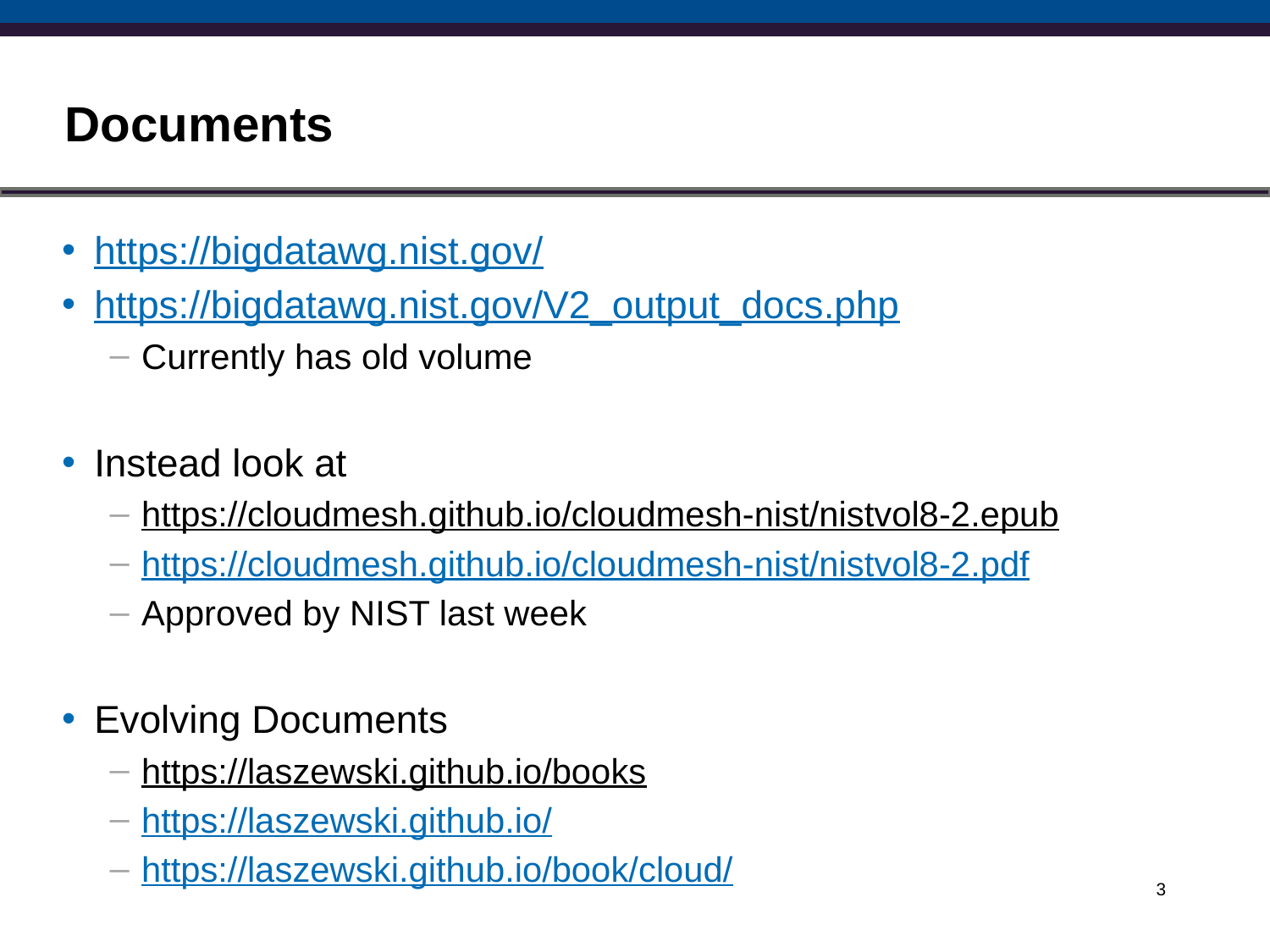

# Documents
https://bigdatawg.nist.gov/
https://bigdatawg.nist.gov/V2_output_docs.php
Currently has old volume

Instead look at
https://cloudmesh.github.io/cloudmesh-nist/nistvol8-2.epub
https://cloudmesh.github.io/cloudmesh-nist/nistvol8-2.pdf
Approved by NIST last week

Evolving Documents
https://laszewski.github.io/books
https://laszewski.github.io/
https://laszewski.github.io/book/cloud/

3